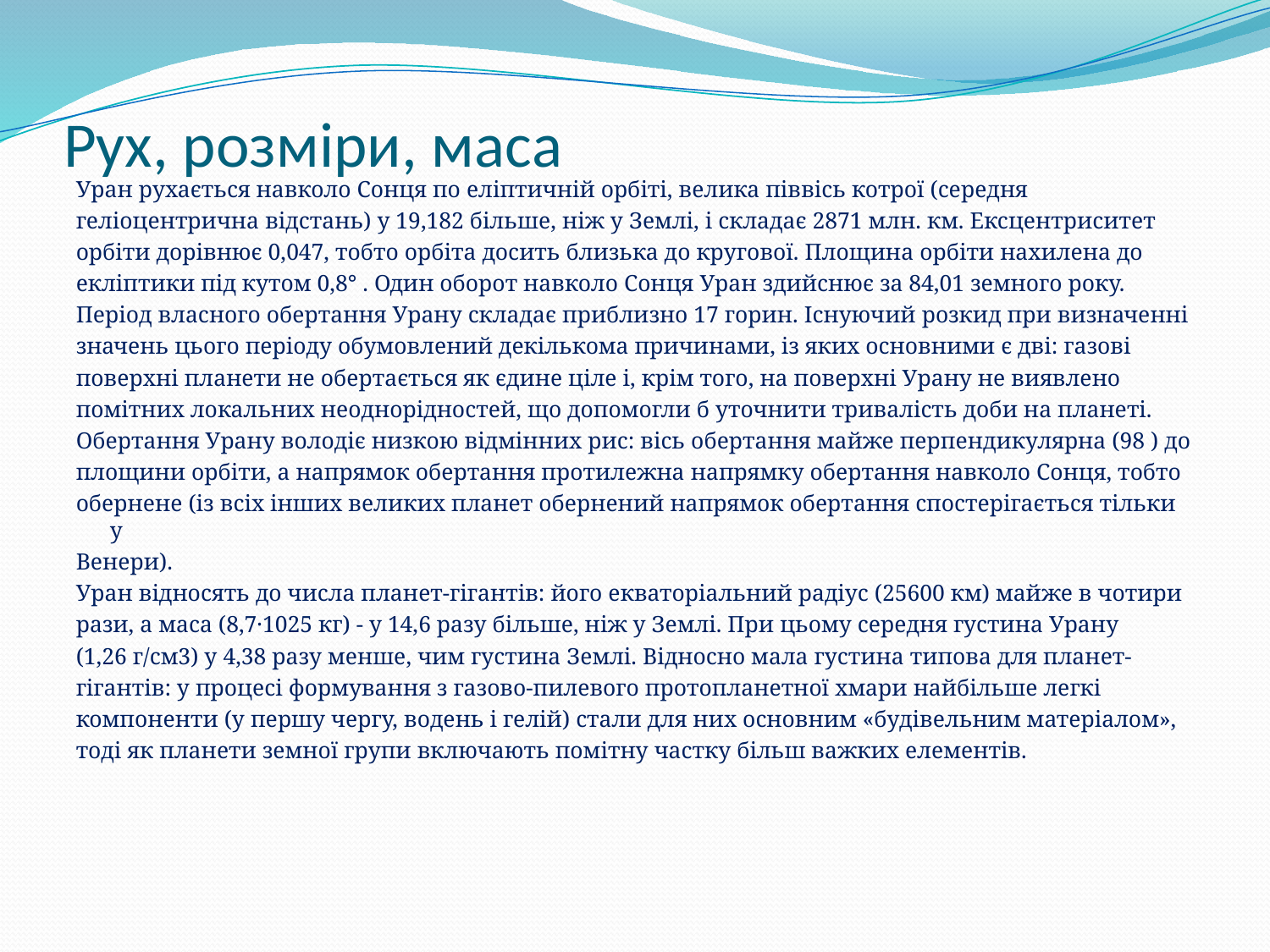

# Рух, розміри, маса
Уран рухається навколо Сонця по еліптичній орбіті, велика піввісь котрої (середня
геліоцентрична відстань) у 19,182 більше, ніж у Землі, і складає 2871 млн. км. Ексцентриситет
орбіти дорівнює 0,047, тобто орбіта досить близька до кругової. Площина орбіти нахилена до
екліптики під кутом 0,8° . Один оборот навколо Сонця Уран здийснює за 84,01 земного року.
Період власного обертання Урану складає приблизно 17 горин. Існуючий розкид при визначенні
значень цього періоду обумовлений декількома причинами, із яких основними є дві: газові
поверхні планети не обертається як єдине ціле і, крім того, на поверхні Урану не виявлено
помітних локальних неоднорідностей, що допомогли б уточнити тривалість доби на планеті.
Обертання Урану володіє низкою відмінних рис: вісь обертання майже перпендикулярна (98 ) до
площини орбіти, а напрямок обертання протилежна напрямку обертання навколо Сонця, тобто
обернене (із всіх інших великих планет обернений напрямок обертання спостерігається тільки у
Венери).
Уран відносять до числа планет-гігантів: його екваторіальний радіус (25600 км) майже в чотири
рази, а маса (8,7·1025 кг) - у 14,6 разу більше, ніж у Землі. При цьому середня густина Урану
(1,26 г/см3) у 4,38 разу менше, чим густина Землі. Відносно мала густина типова для планет-
гігантів: у процесі формування з газово-пилевого протопланетної хмари найбільше легкі
компоненти (у першу чергу, водень і гелій) стали для них основним «будівельним матеріалом»,
тоді як планети земної групи включають помітну частку більш важких елементів.